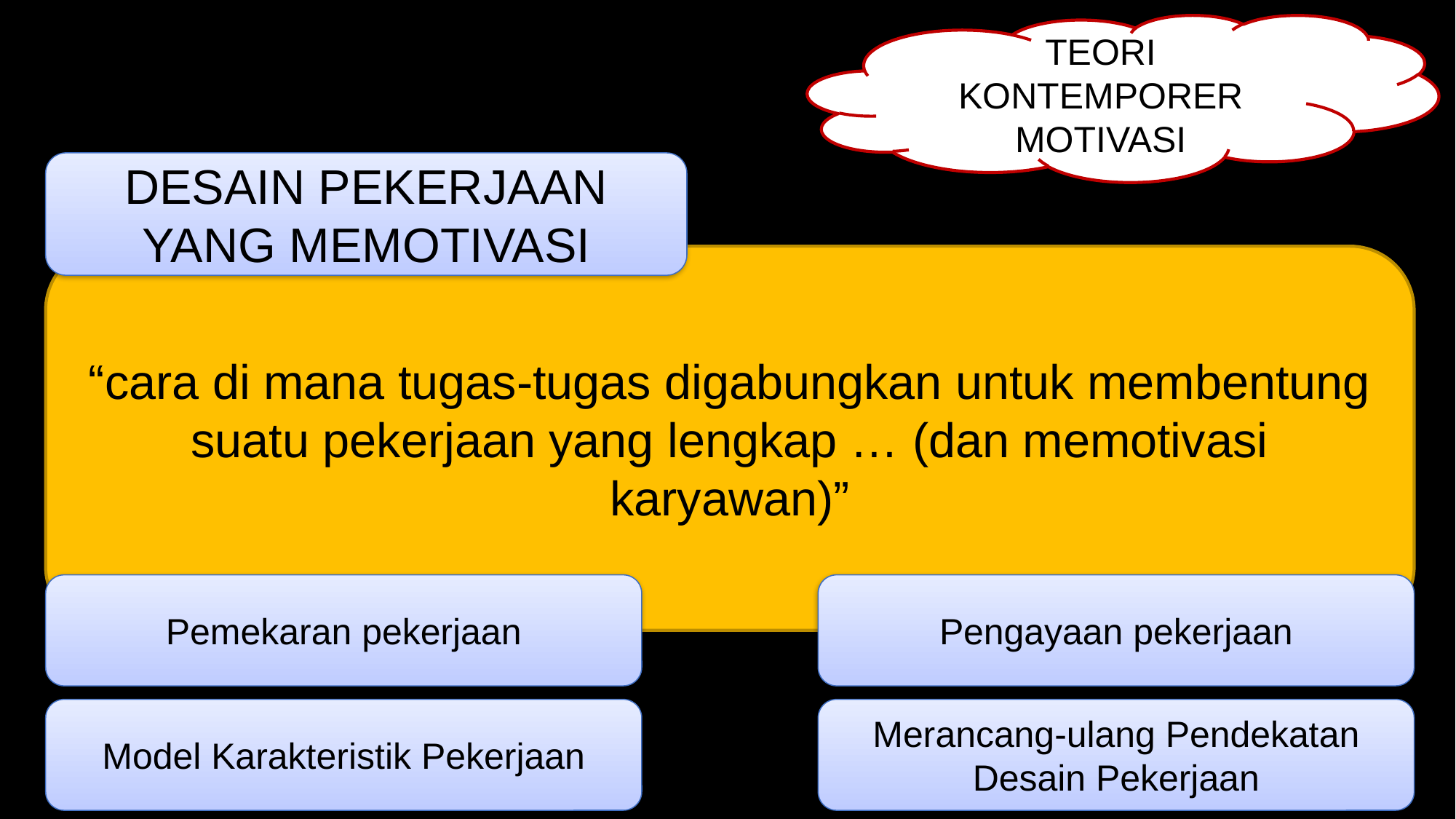

TEORI KONTEMPORER MOTIVASI
DESAIN PEKERJAAN YANG MEMOTIVASI
“cara di mana tugas-tugas digabungkan untuk membentung suatu pekerjaan yang lengkap … (dan memotivasi karyawan)”
Pemekaran pekerjaan
Pengayaan pekerjaan
Model Karakteristik Pekerjaan
Merancang-ulang Pendekatan Desain Pekerjaan